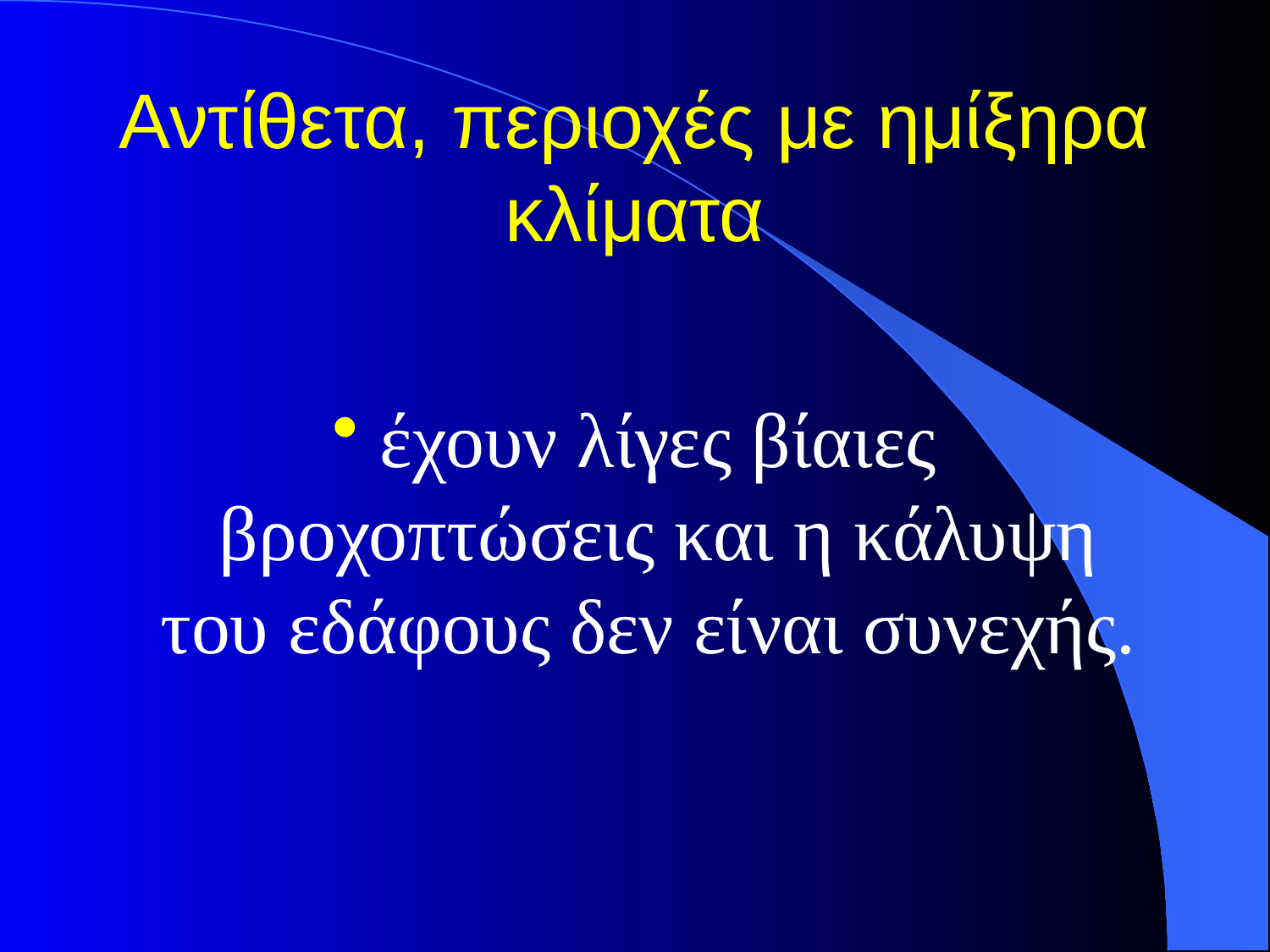

# Αντίθετα, περιοχές με ημίξηρα κλίματα

έχουν λίγες βίαιες βροχοπτώσεις και η κάλυψη του εδάφους δεν είναι συνεχής.